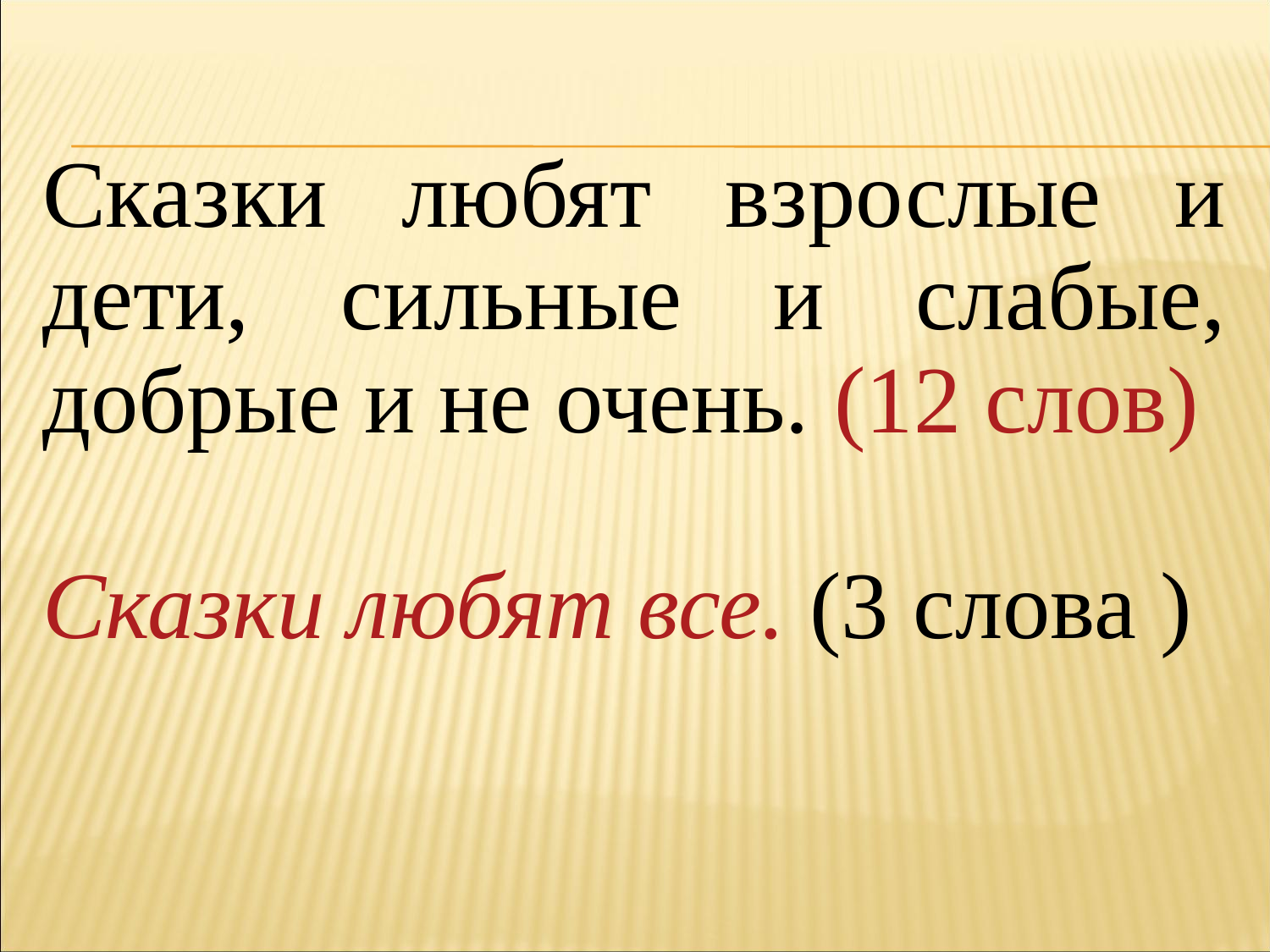

Сказки любят взрослые и дети, сильные и слабые, добрые и не очень. (12 слов)

Сказки любят все. (3 слова )